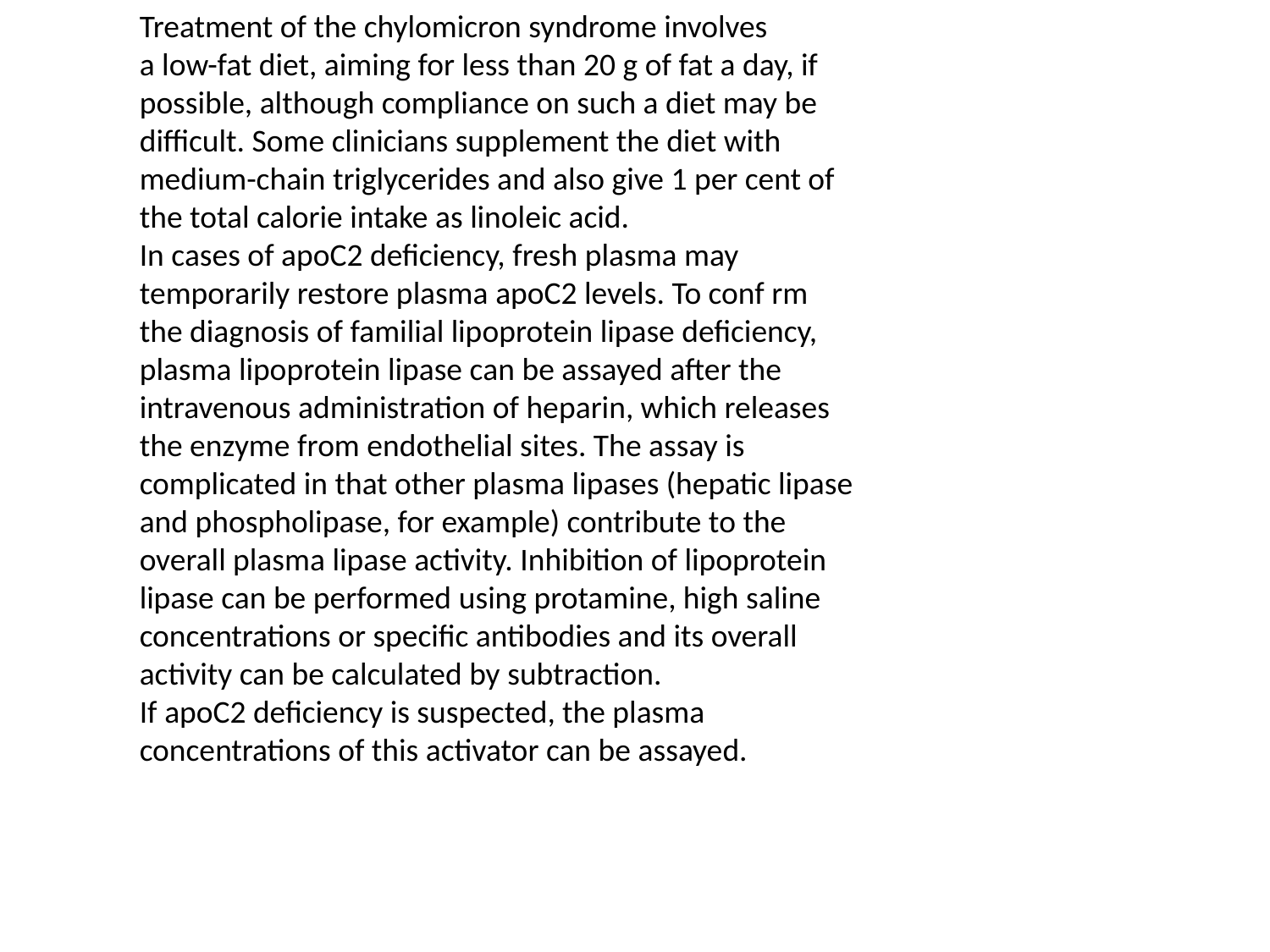

Treatment of the chylomicron syndrome involves
a low-fat diet, aiming for less than 20 g of fat a day, if
possible, although compliance on such a diet may be
difficult. Some clinicians supplement the diet with
medium-chain triglycerides and also give 1 per cent of
the total calorie intake as linoleic acid.
In cases of apoC2 deficiency, fresh plasma may
temporarily restore plasma apoC2 levels. To conf rm
the diagnosis of familial lipoprotein lipase deficiency,
plasma lipoprotein lipase can be assayed after the
intravenous administration of heparin, which releases
the enzyme from endothelial sites. The assay is
complicated in that other plasma lipases (hepatic lipase
and phospholipase, for example) contribute to the
overall plasma lipase activity. Inhibition of lipoprotein
lipase can be performed using protamine, high saline
concentrations or specific antibodies and its overall
activity can be calculated by subtraction.
If apoC2 deficiency is suspected, the plasma
concentrations of this activator can be assayed.